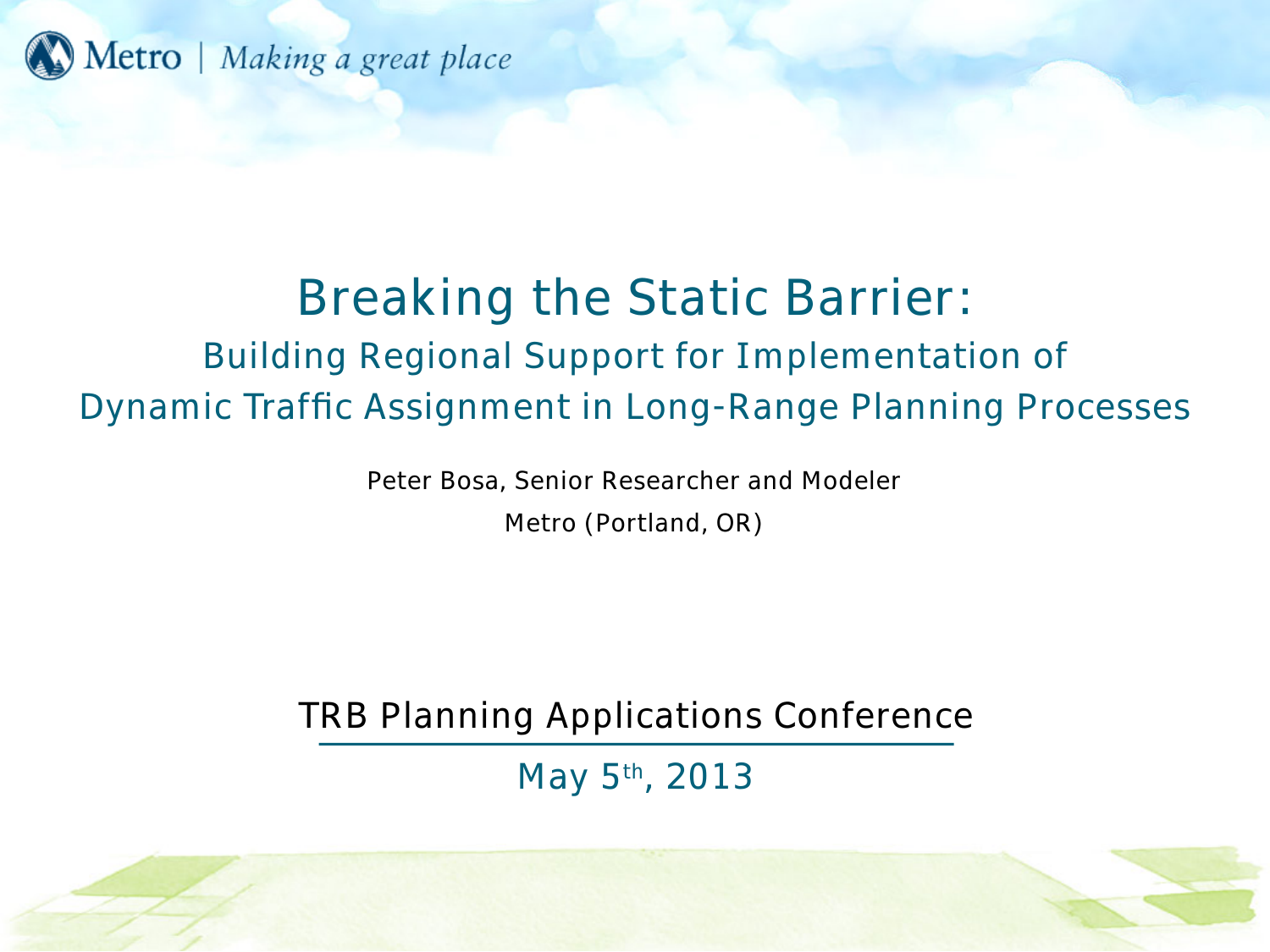

# Breaking the Static Barrier: Building Regional Support for Implementation of Dynamic Traffic Assignment in Long-Range Planning Processes
Peter Bosa, Senior Researcher and Modeler
Metro (Portland, OR)
TRB Planning Applications Conference
May 5th, 2013